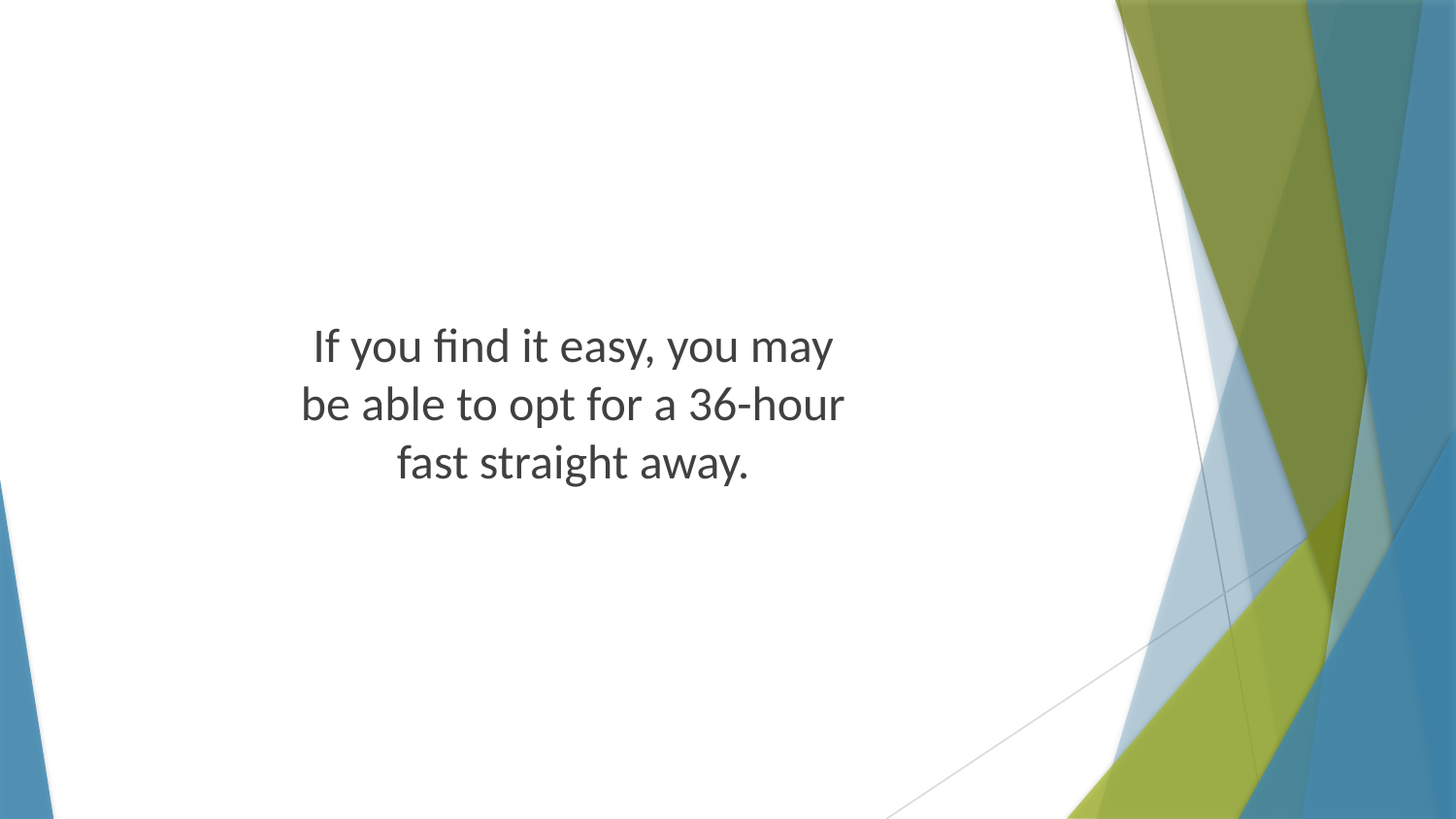

If you find it easy, you may be able to opt for a 36-hour fast straight away.